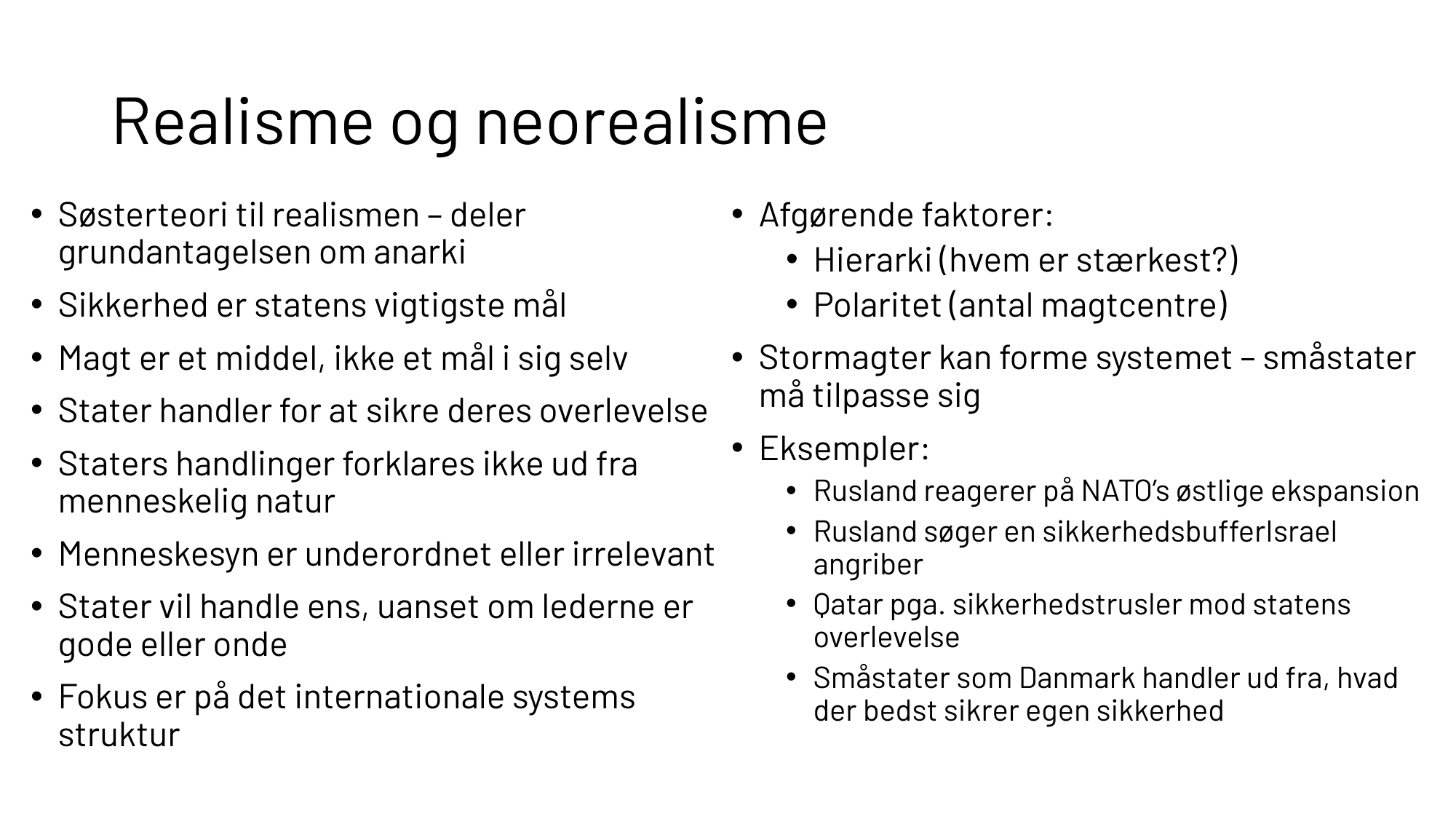

# Realisme og neorealisme
Søsterteori til realismen – deler grundantagelsen om anarki
Sikkerhed er statens vigtigste mål
Magt er et middel, ikke et mål i sig selv
Stater handler for at sikre deres overlevelse
Staters handlinger forklares ikke ud fra menneskelig natur
Menneskesyn er underordnet eller irrelevant
Stater vil handle ens, uanset om lederne er gode eller onde
Fokus er på det internationale systems struktur
Afgørende faktorer:
Hierarki (hvem er stærkest?)
Polaritet (antal magtcentre)
Stormagter kan forme systemet – småstater må tilpasse sig
Eksempler:
Rusland reagerer på NATO’s østlige ekspansion
Rusland søger en sikkerhedsbufferIsrael angriber
Qatar pga. sikkerhedstrusler mod statens overlevelse
Småstater som Danmark handler ud fra, hvad der bedst sikrer egen sikkerhed